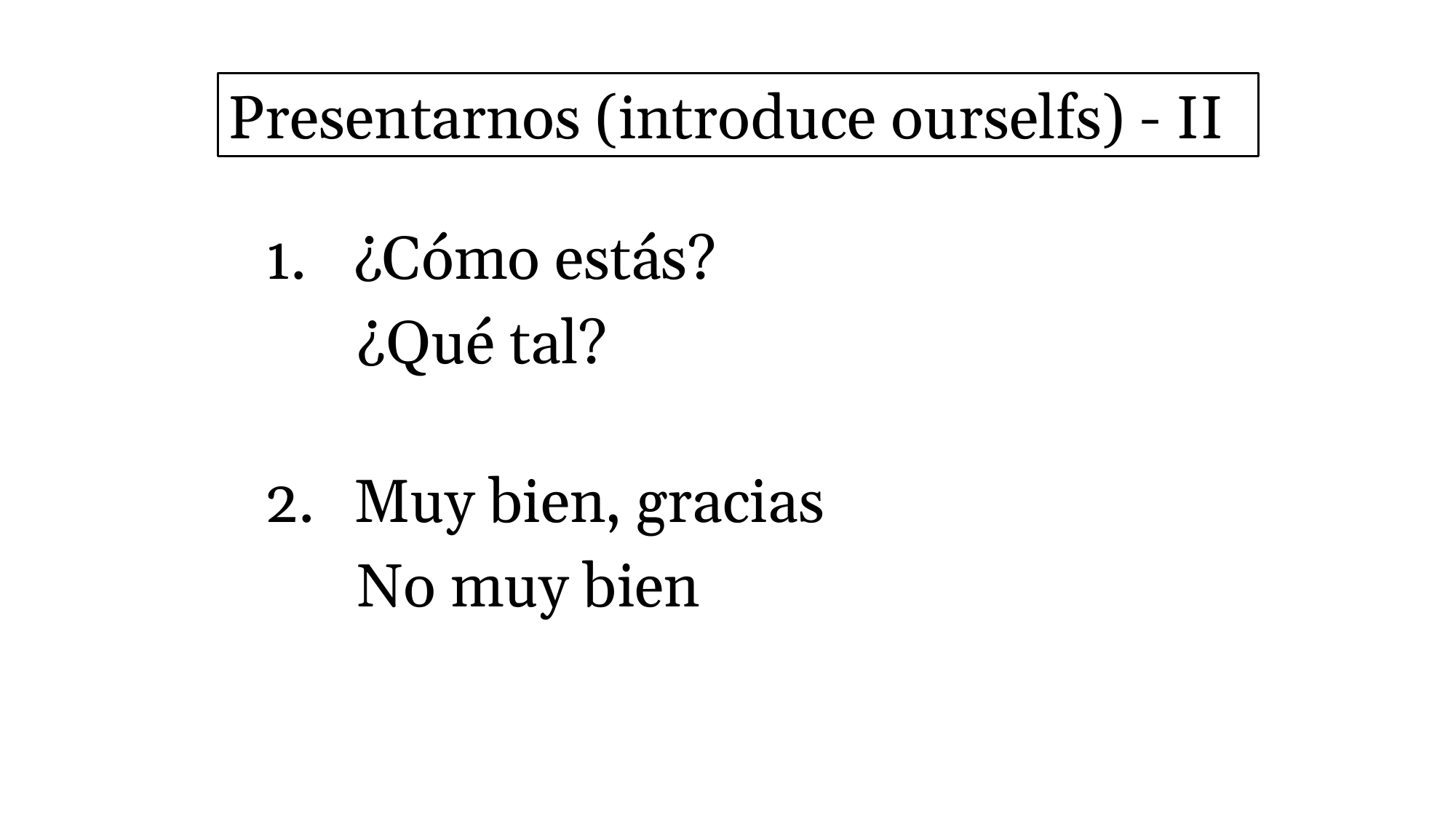

Presentarnos (introduce ourselfs) - II
¿Cómo estás?
¿Qué tal?
Muy bien, gracias
No muy bien